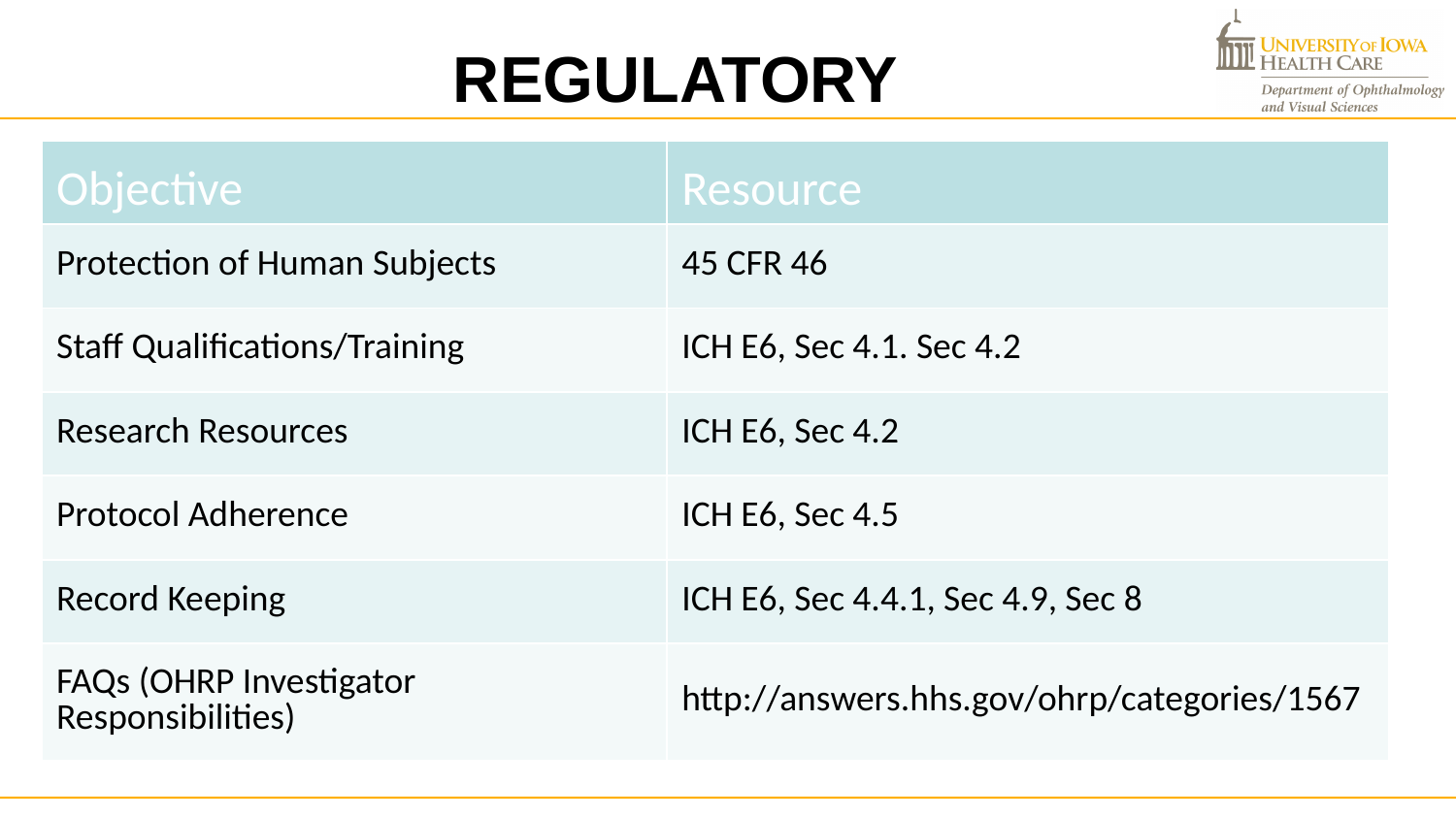

REGULATORY
These resources and other tools are available through NIDCR’s Toolkit
     for Clinical Researchers:
http://nidcr.nih.gov/research/toolkit

| Objective | Resource |
| --- | --- |
| Protection of Human Subjects | 45 CFR 46 |
| Staff Qualifications/Training | ICH E6, Sec 4.1. Sec 4.2 |
| Research Resources | ICH E6, Sec 4.2 |
| Protocol Adherence | ICH E6, Sec 4.5 |
| Record Keeping | ICH E6, Sec 4.4.1, Sec 4.9, Sec 8 |
| FAQs (OHRP Investigator Responsibilities) | http://answers.hhs.gov/ohrp/categories/1567 |